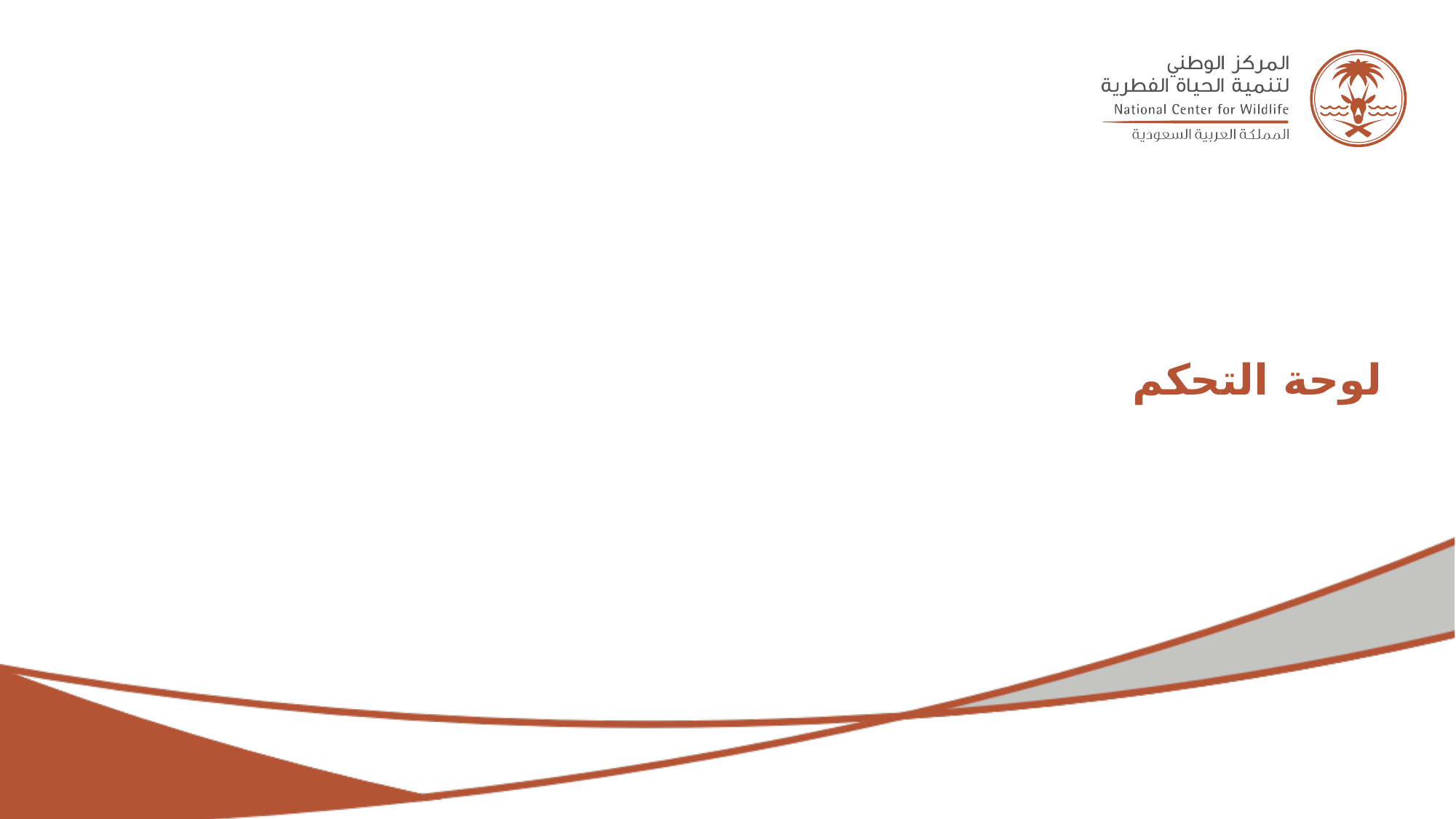

# لوحة التحكم
الثلاثاء - 2 فبراير 2023